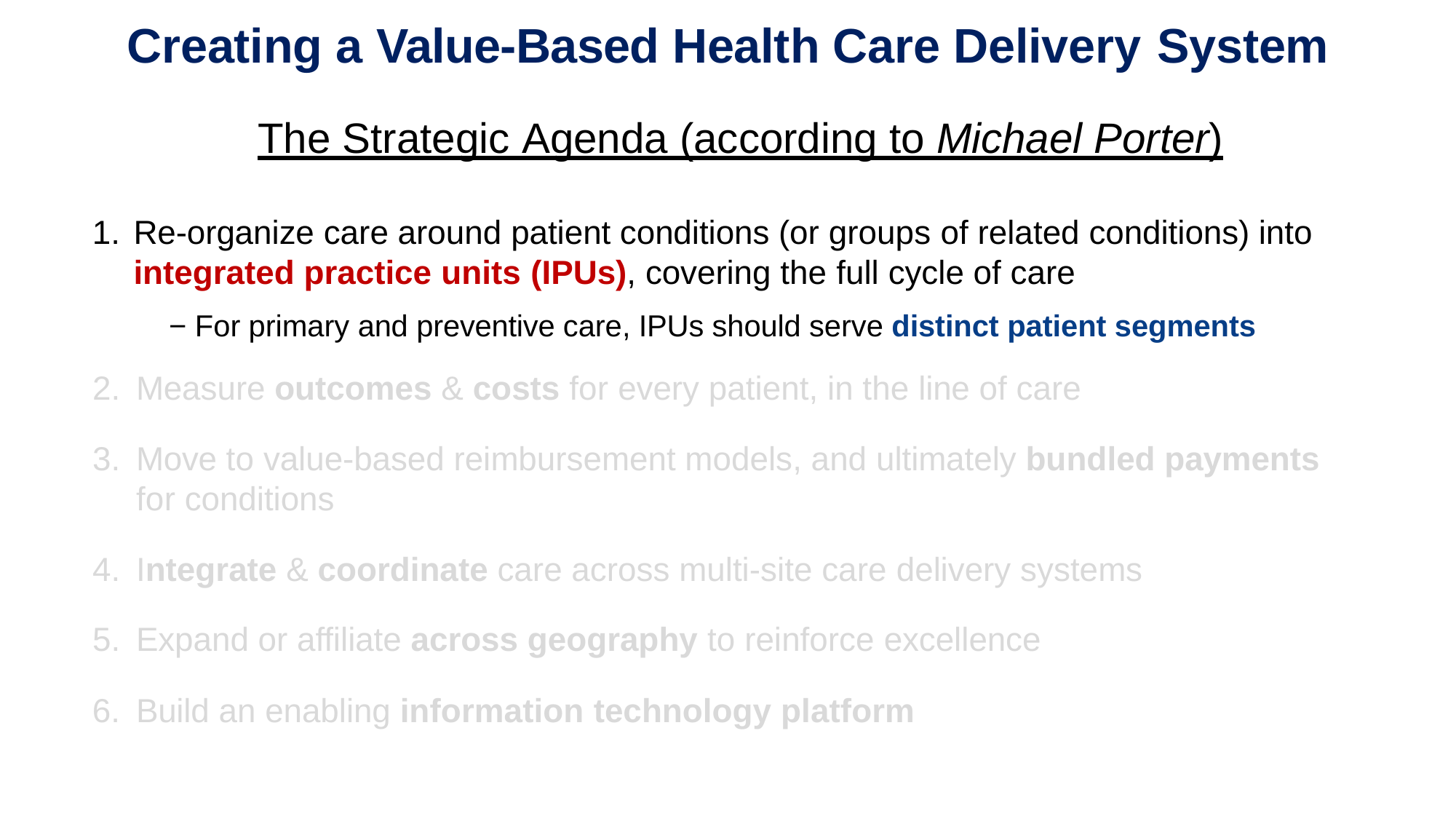

# Creating a Value-Based Health Care Delivery System
The Strategic Agenda (according to Michael Porter)

Re-organize care around patient conditions (or groups of related conditions) into integrated practice units (IPUs), covering the full cycle of care
− For primary and preventive care, IPUs should serve distinct patient segments
Measure outcomes & costs for every patient, in the line of care
Move to value-based reimbursement models, and ultimately bundled payments for conditions
Integrate & coordinate care across multi-site care delivery systems
Expand or affiliate across geography to reinforce excellence
Build an enabling information technology platform